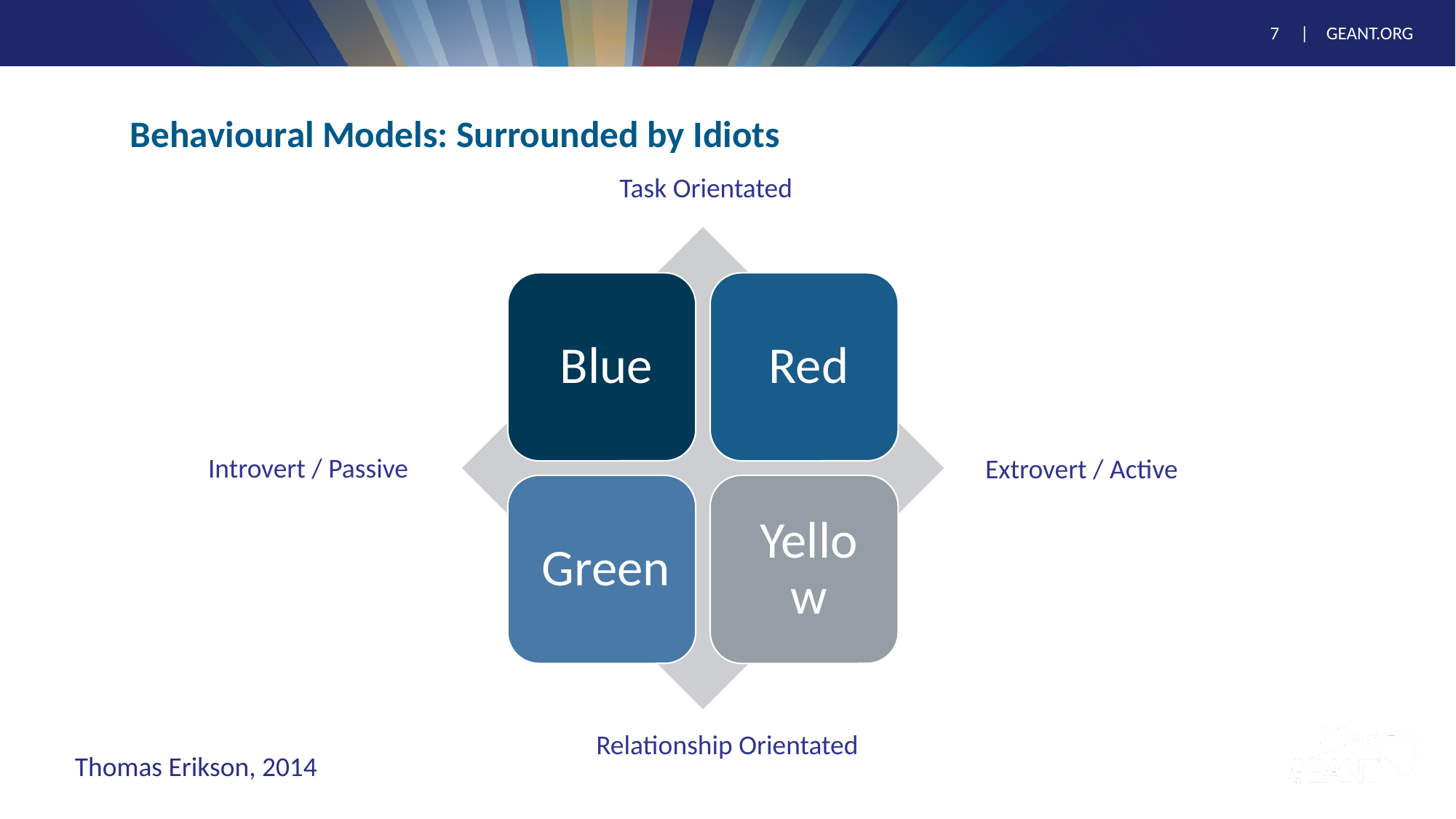

# Behavioural Models: Surrounded by Idiots
Task Orientated
Blue
Red
Green
Yellow
Introvert / Passive
Extrovert / Active
Relationship Orientated
Thomas Erikson, 2014